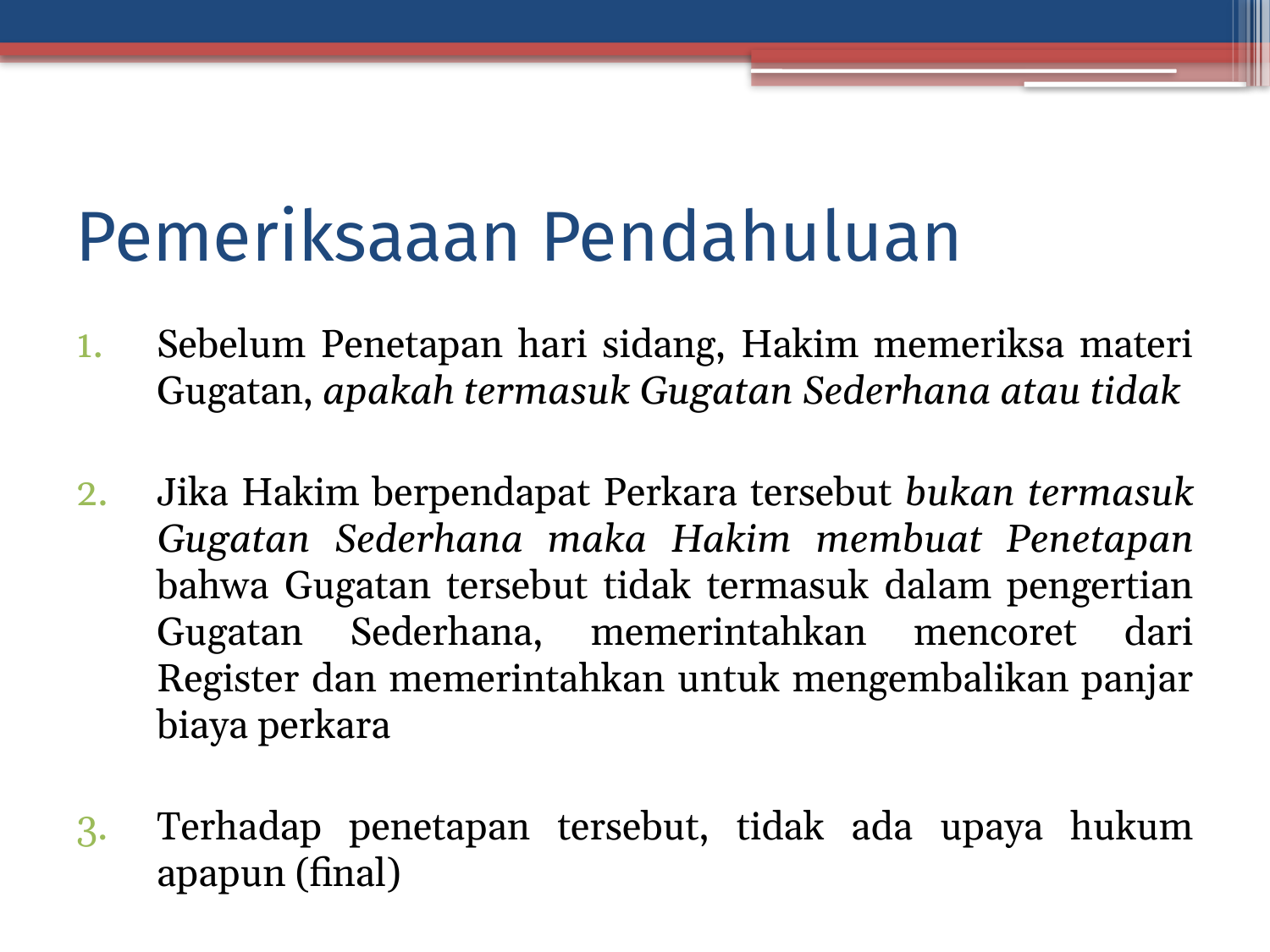

# Pemeriksaaan Pendahuluan
Sebelum Penetapan hari sidang, Hakim memeriksa materi Gugatan, apakah termasuk Gugatan Sederhana atau tidak

Jika Hakim berpendapat Perkara tersebut bukan termasuk Gugatan Sederhana maka Hakim membuat Penetapan bahwa Gugatan tersebut tidak termasuk dalam pengertian Gugatan Sederhana, memerintahkan mencoret dari Register dan memerintahkan untuk mengembalikan panjar biaya perkara

Terhadap penetapan tersebut, tidak ada upaya hukum apapun (final)